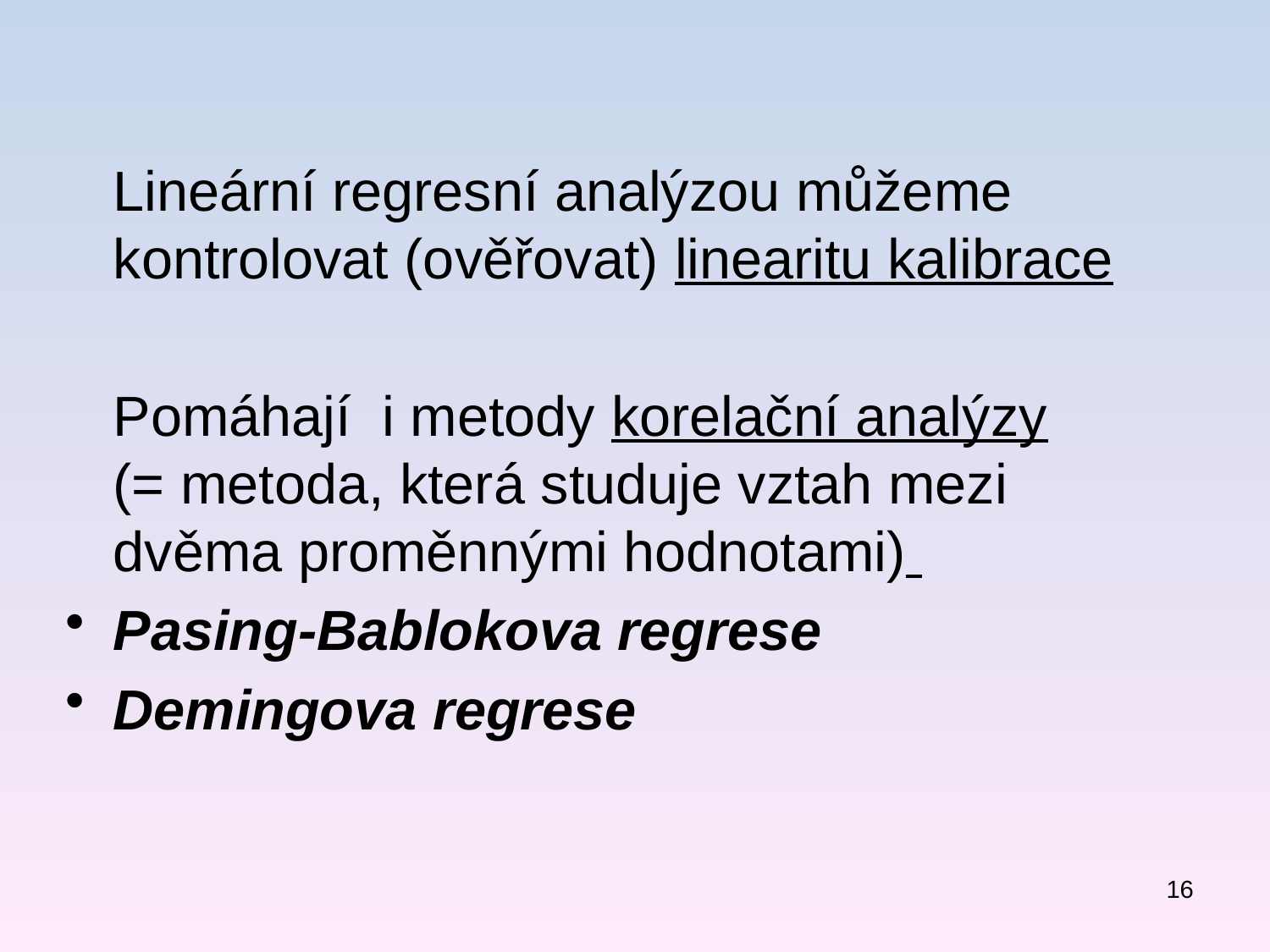

Lineární regresní analýzou můžeme kontrolovat (ověřovat) linearitu kalibrace

	Pomáhají  i metody korelační analýzy      (= metoda, která studuje vztah mezi dvěma proměnnými hodnotami)
Pasing-Bablokova regrese
Demingova regrese
16